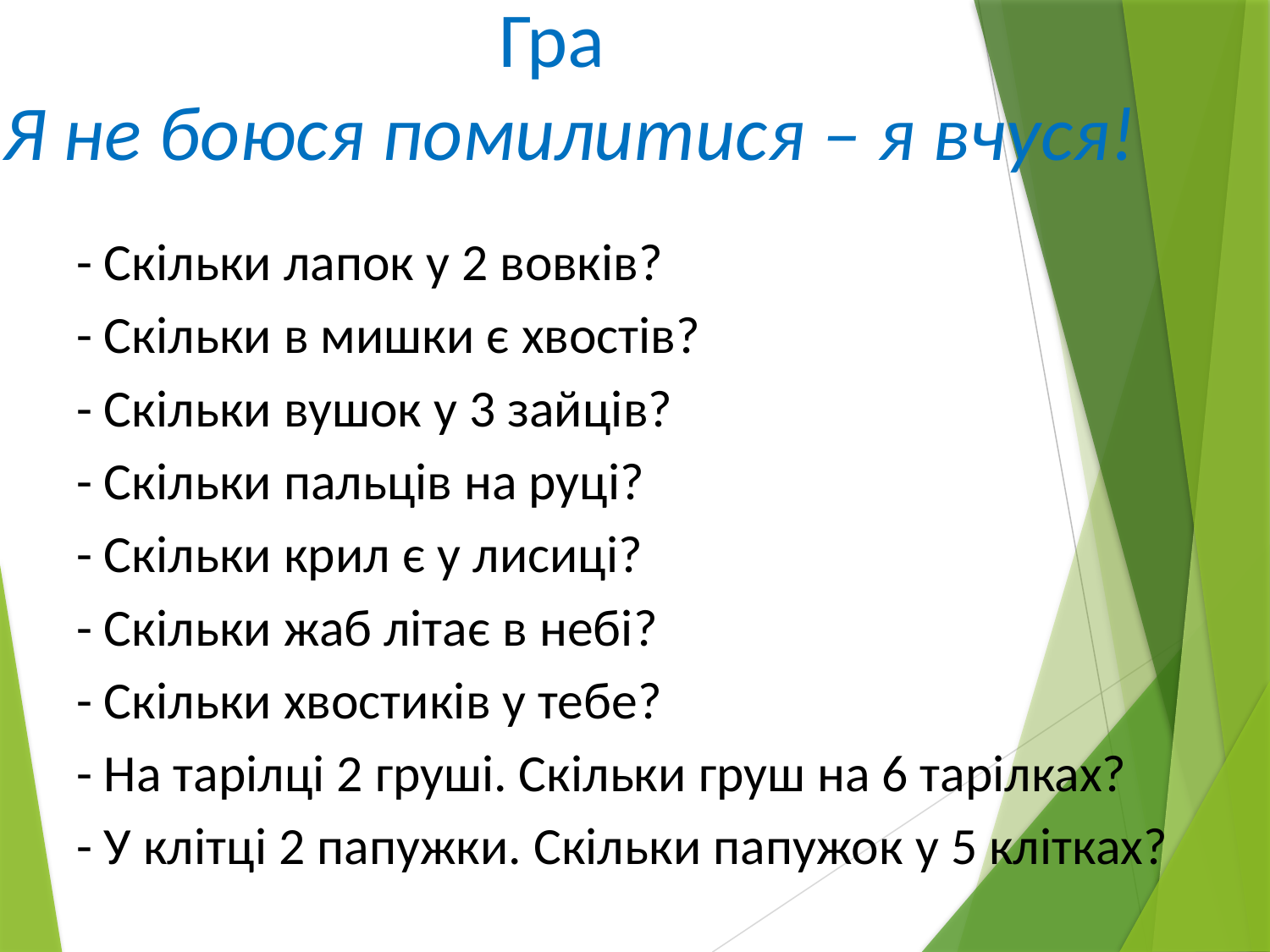

# Гра   Я не боюся помилитися – я вчуся!
- Скільки лапок у 2 вовків?
- Скільки в мишки є хвостів?
- Скільки вушок у 3 зайців?
- Скільки пальців на руці?
- Скільки крил є у лисиці?
- Скільки жаб літає в небі?
- Скільки хвостиків у тебе?
- На тарілці 2 груші. Скільки груш на 6 тарілках?
- У клітці 2 папужки. Скільки папужок у 5 клітках?